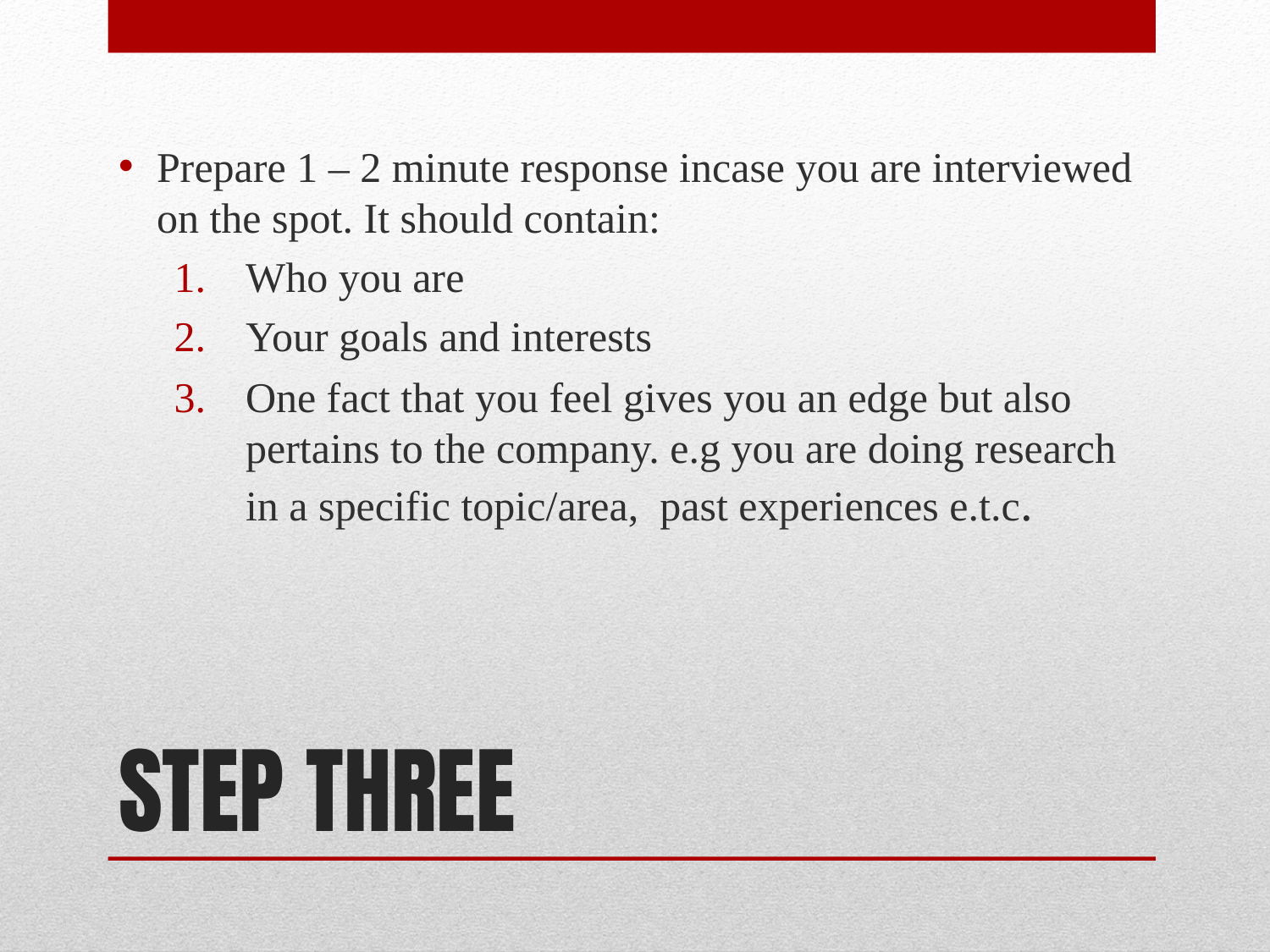

Prepare 1 – 2 minute response incase you are interviewed on the spot. It should contain:
Who you are
Your goals and interests
One fact that you feel gives you an edge but also pertains to the company. e.g you are doing research in a specific topic/area,  past experiences e.t.c.

# STEP THREE